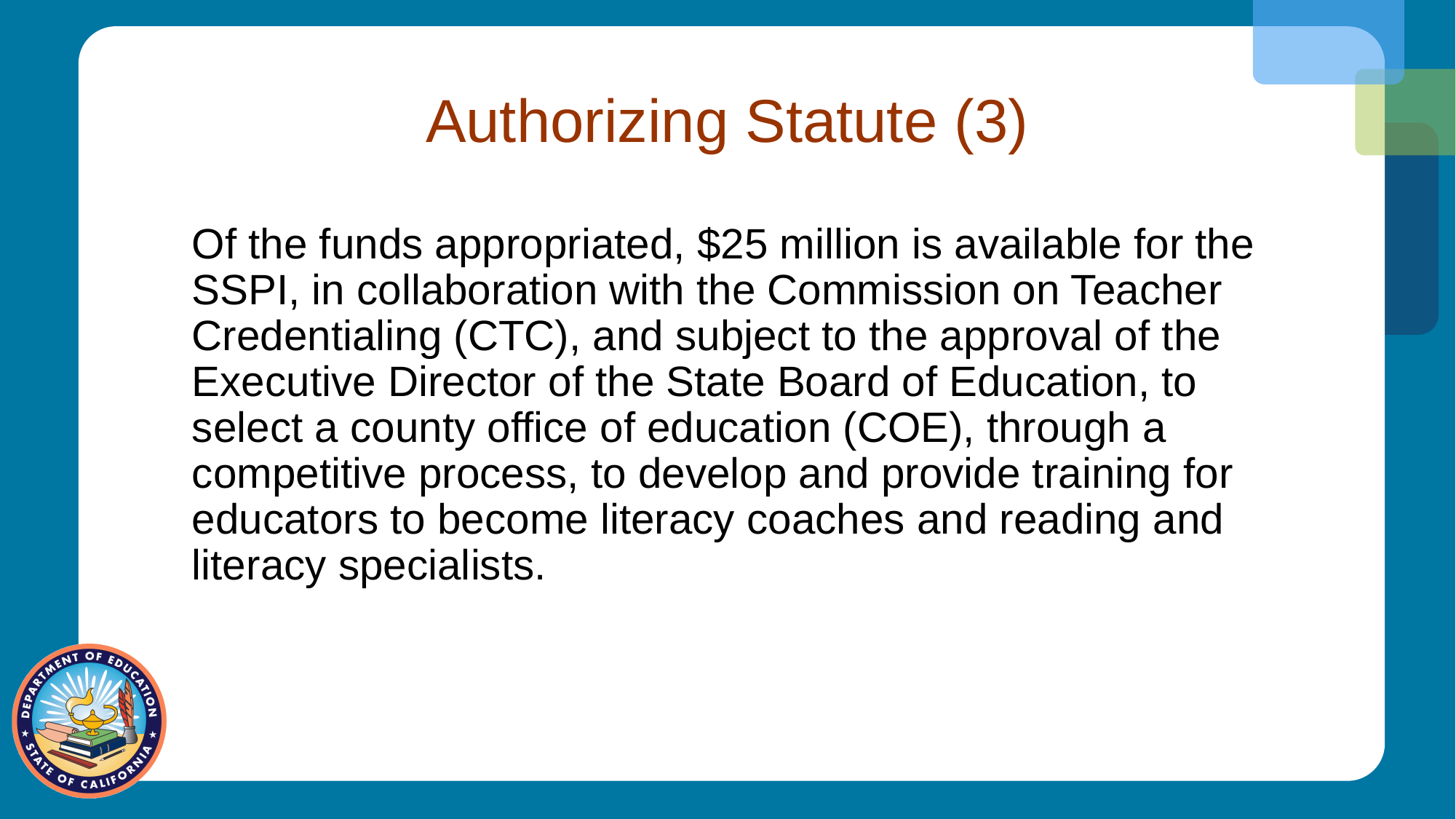

# Authorizing Statute (3)
Of the funds appropriated, $25 million is available for the SSPI, in collaboration with the Commission on Teacher Credentialing (CTC), and subject to the approval of the Executive Director of the State Board of Education, to select a county office of education (COE), through a competitive process, to develop and provide training for educators to become literacy coaches and reading and literacy specialists.